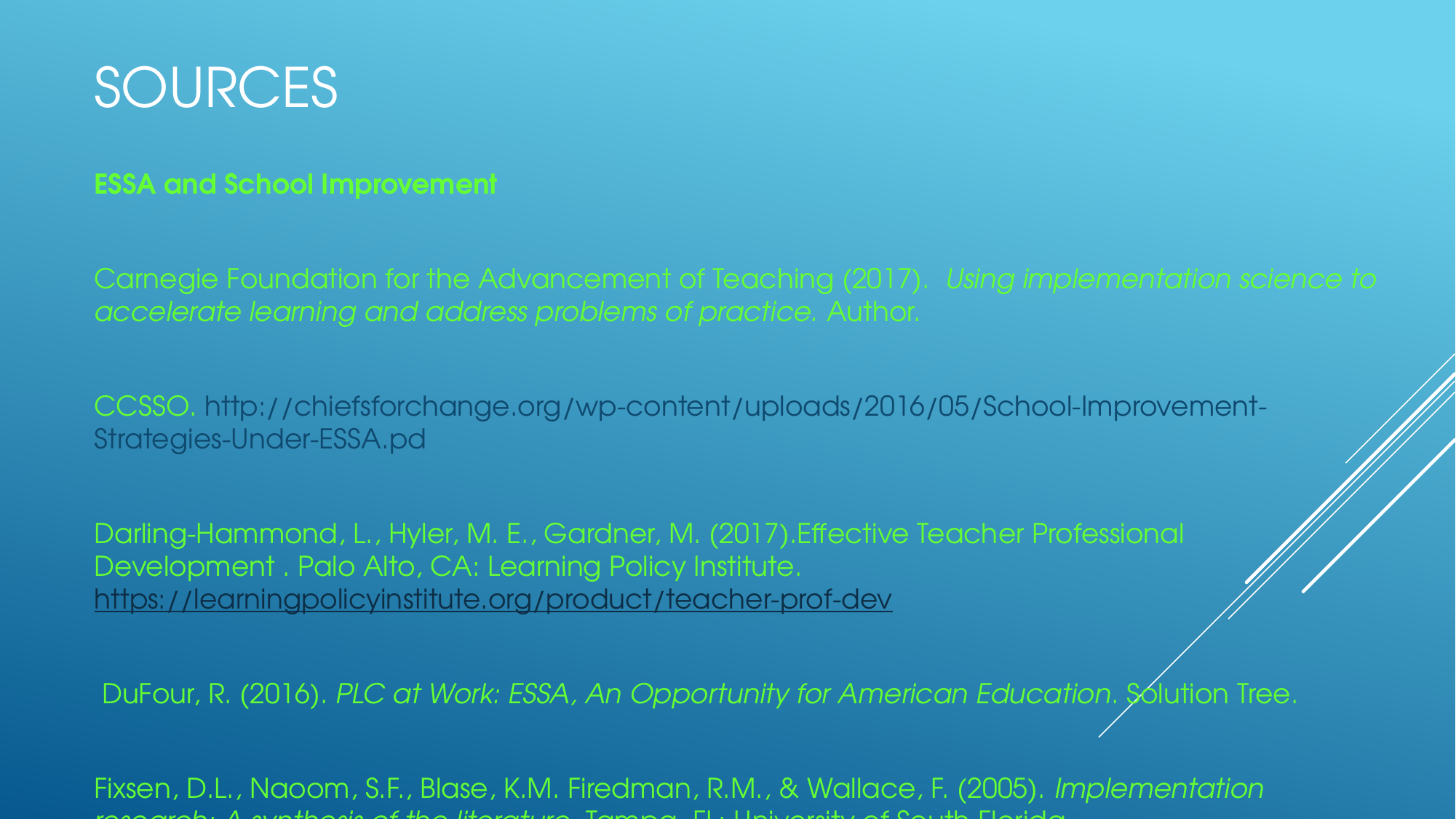

# Sources
ESSA and School Improvement

Carnegie Foundation for the Advancement of Teaching (2017).  Using implementation science to accelerate learning and address problems of practice. Author.

CCSSO. http://chiefsforchange.org/wp-content/uploads/2016/05/School-Improvement-Strategies-Under-ESSA.pd

Darling-Hammond, L., Hyler, M. E., Gardner, M. (2017).Effective Teacher Professional Development . Palo Alto, CA: Learning Policy Institute. https://learningpolicyinstitute.org/product/teacher-prof-dev

 DuFour, R. (2016). PLC at Work: ESSA, An Opportunity for American Education. Solution Tree.

Fixsen, D.L., Naoom, S.F., Blase, K.M. Firedman, R.M., & Wallace, F. (2005). Implementation research: A synthesis of the literature. Tampa, FL: University of South Florida.